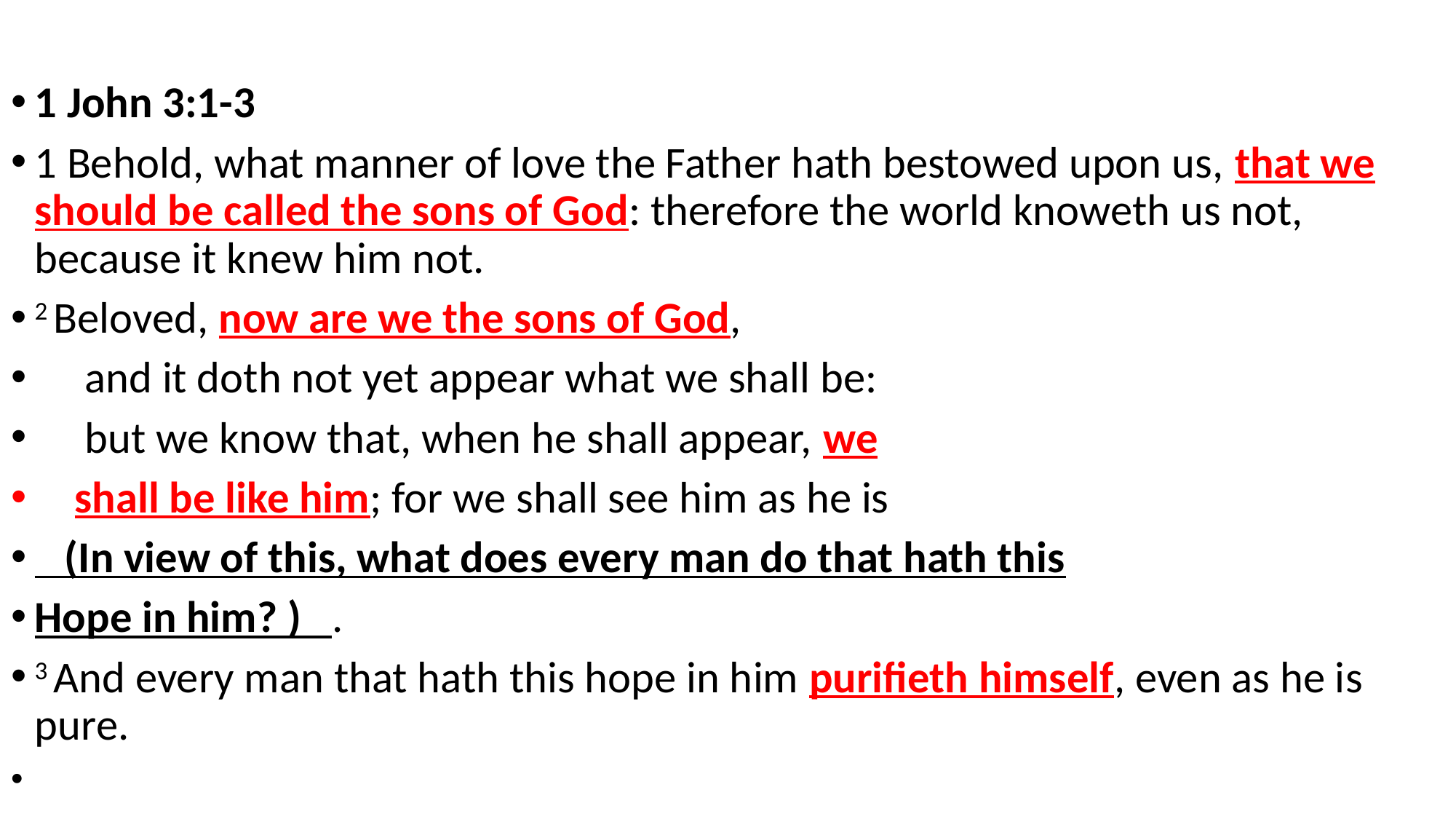

1 John 3:1-3
1 Behold, what manner of love the Father hath bestowed upon us, that we should be called the sons of God: therefore the world knoweth us not, because it knew him not.
2 Beloved, now are we the sons of God,
     and it doth not yet appear what we shall be:
     but we know that, when he shall appear, we
    shall be like him; for we shall see him as he is
   (In view of this, what does every man do that hath this
Hope in him? )   .
3 And every man that hath this hope in him purifieth himself, even as he is pure.